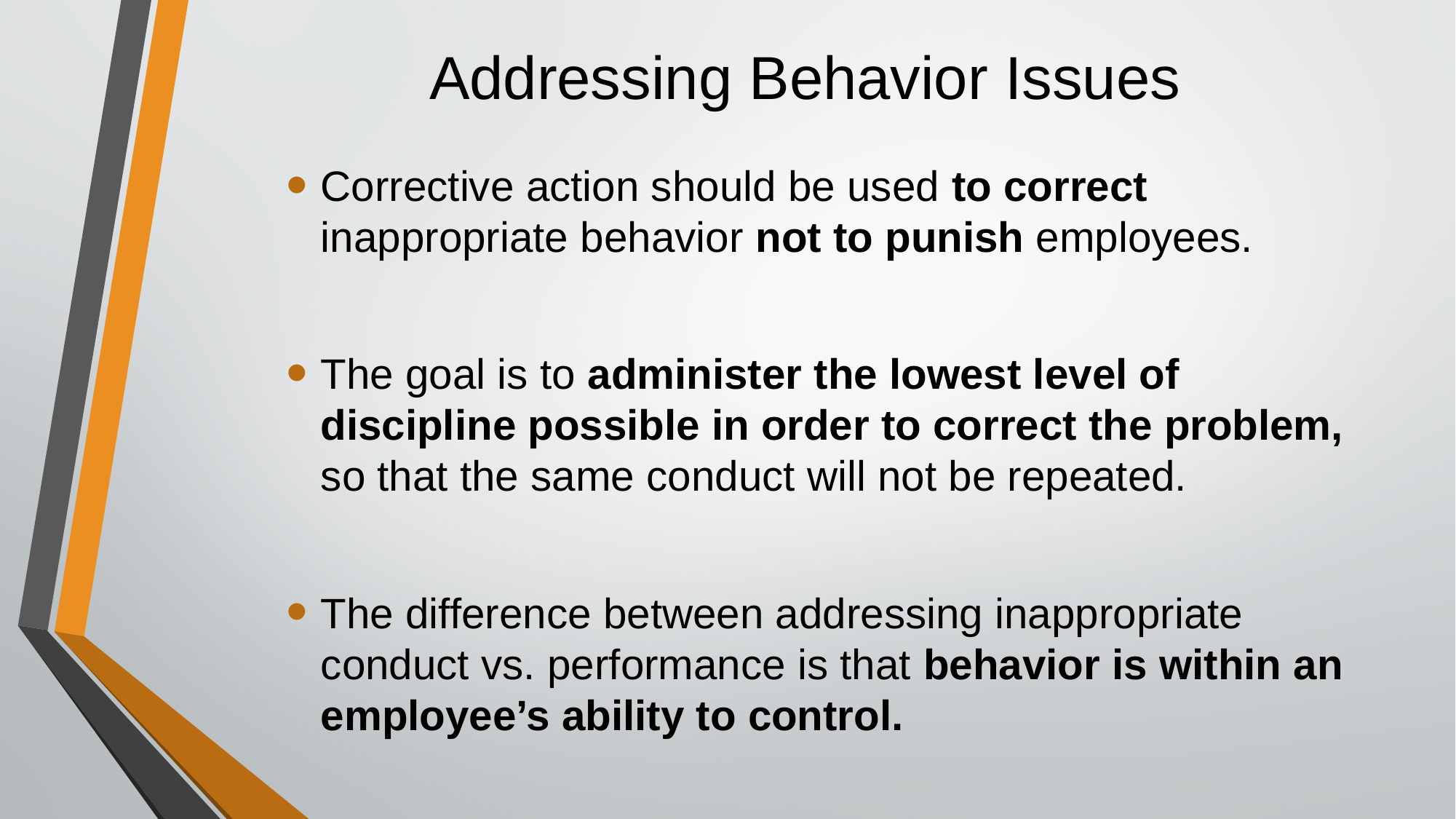

# Addressing Behavior Issues
Corrective action should be used to correct inappropriate behavior not to punish employees.

The goal is to administer the lowest level of discipline possible in order to correct the problem, so that the same conduct will not be repeated.

The difference between addressing inappropriate conduct vs. performance is that behavior is within an employee’s ability to control.